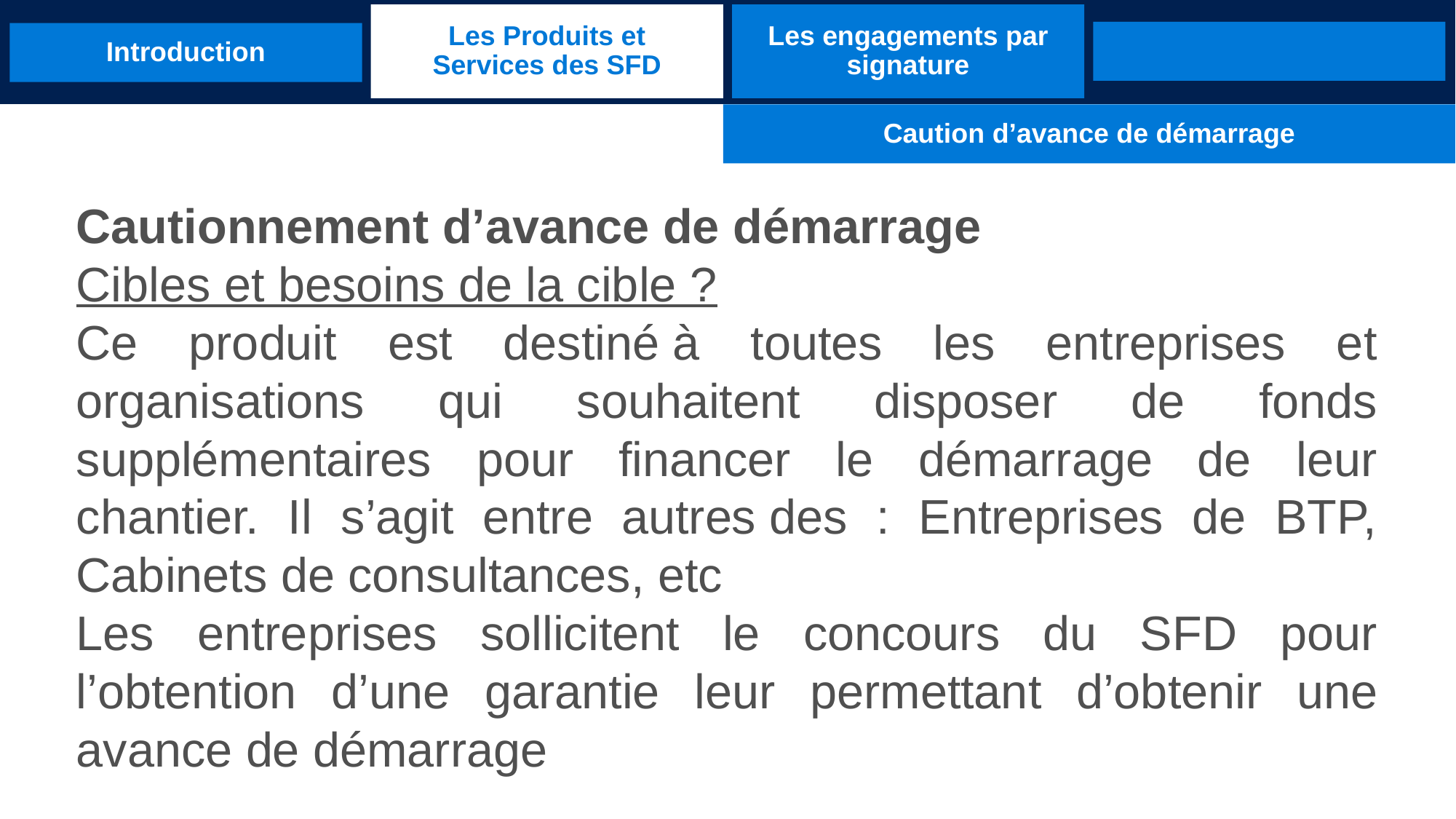

Les Produits et Services des SFD
Les engagements par signature
Introduction

Caution d’avance de démarrage
Cautionnement d’avance de démarrage
Cibles et besoins de la cible ?
Ce produit est destiné à toutes les entreprises et organisations qui souhaitent disposer de fonds supplémentaires pour financer le démarrage de leur chantier. Il s’agit entre autres des : Entreprises de BTP, Cabinets de consultances, etc
Les entreprises sollicitent le concours du SFD pour l’obtention d’une garantie leur permettant d’obtenir une avance de démarrage